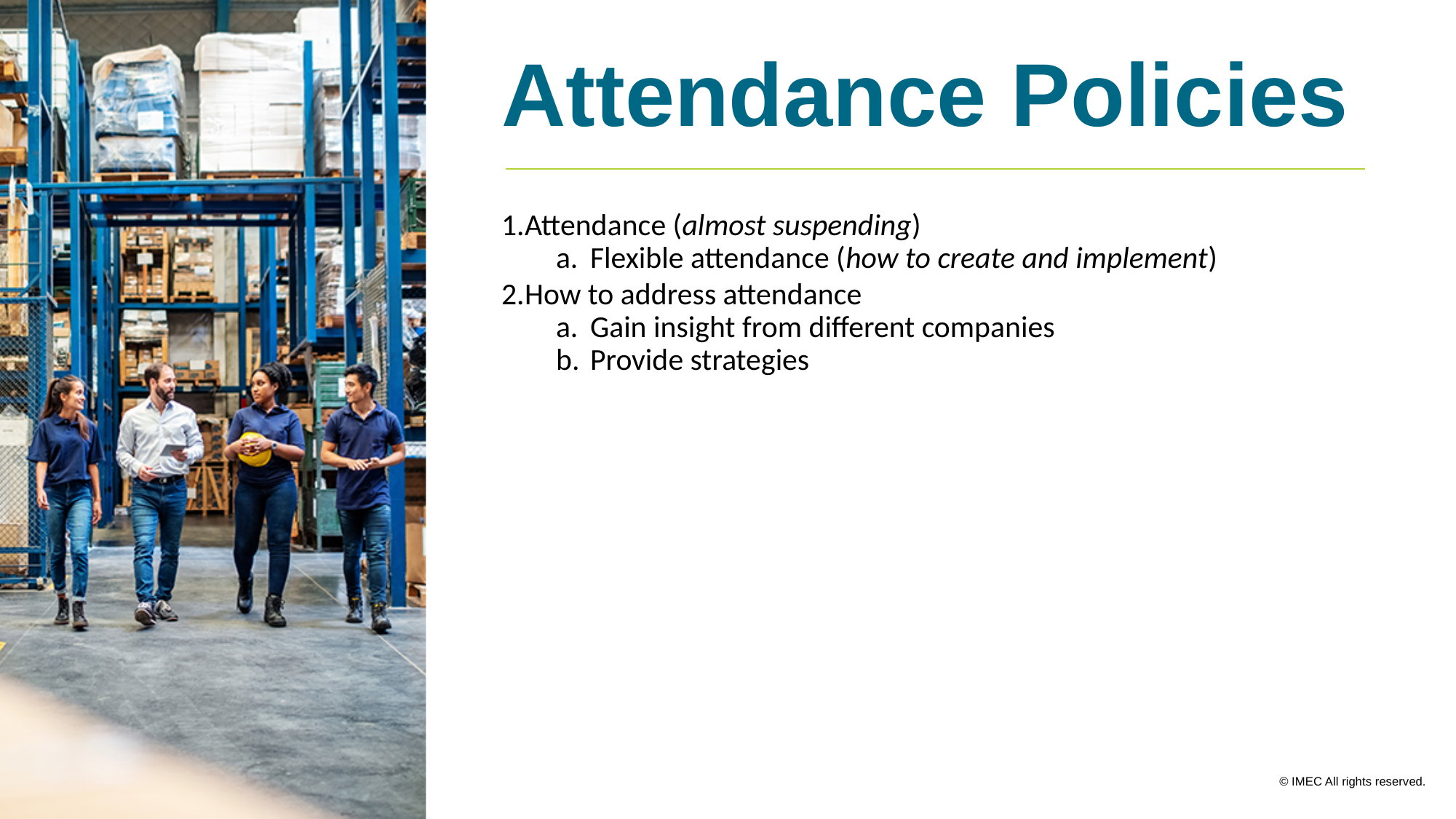

Attendance Policies

Attendance (almost suspending)
Flexible attendance (how to create and implement)
How to address attendance
Gain insight from different companies
Provide strategies